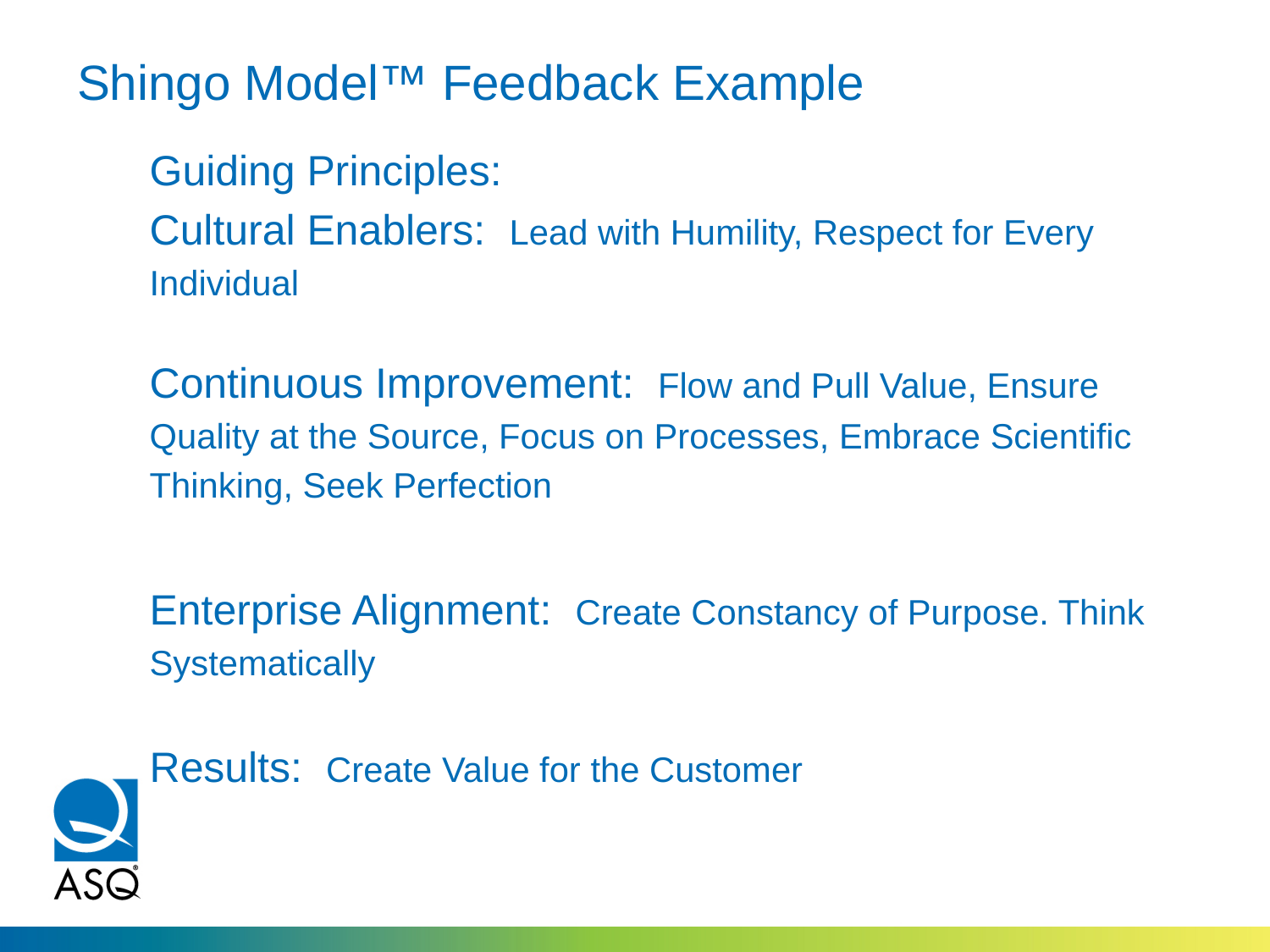

# Shingo Model™ Feedback Example
Guiding Principles:
Cultural Enablers:  Lead with Humility, Respect for Every
Individual

Continuous Improvement:  Flow and Pull Value, Ensure
Quality at the Source, Focus on Processes, Embrace Scientific
Thinking, Seek Perfection

Enterprise Alignment:  Create Constancy of Purpose. Think
Systematically

Results:  Create Value for the Customer